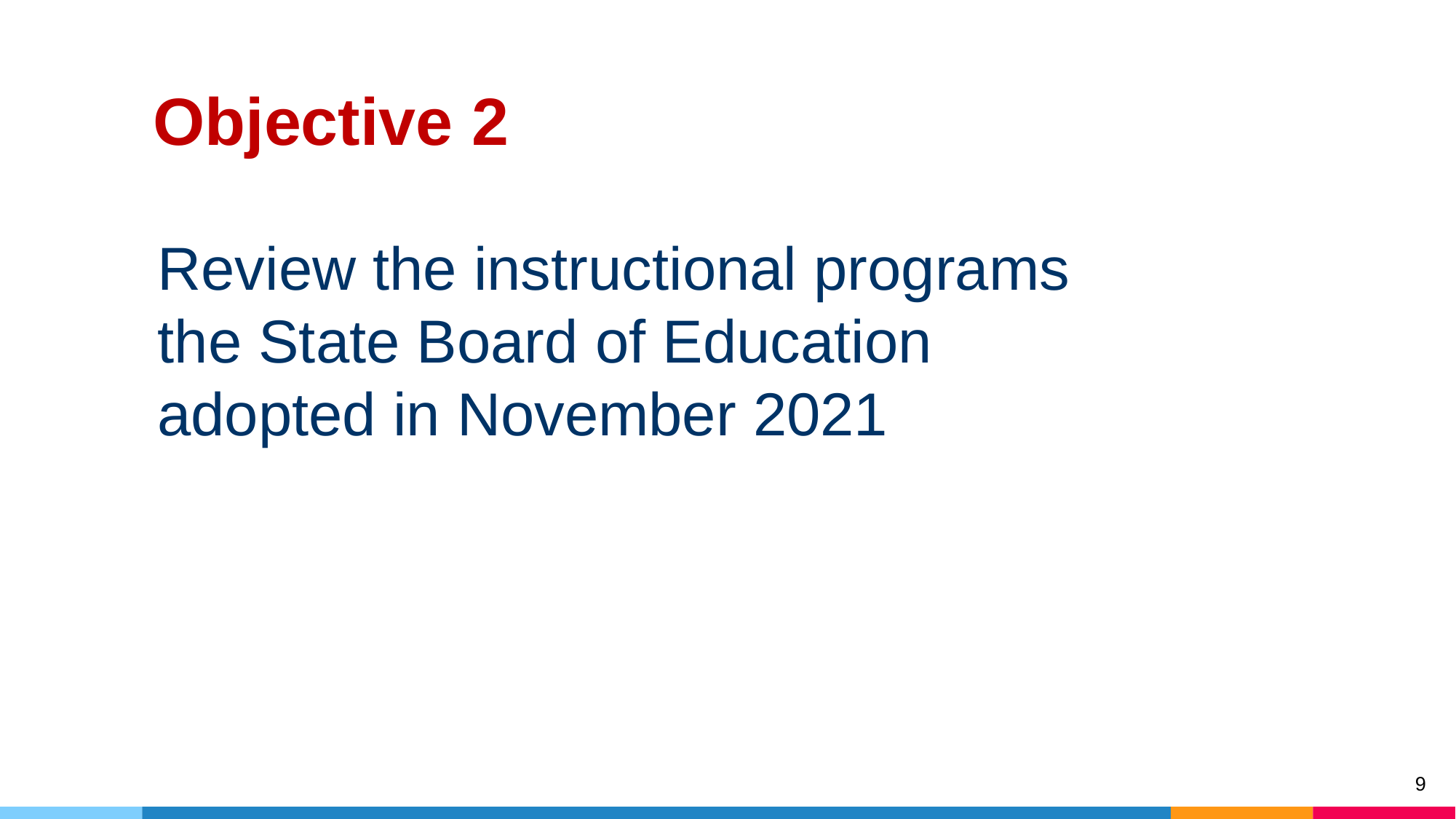

# Objective 2
Review the instructional programs the State Board of Education adopted in November 2021

9